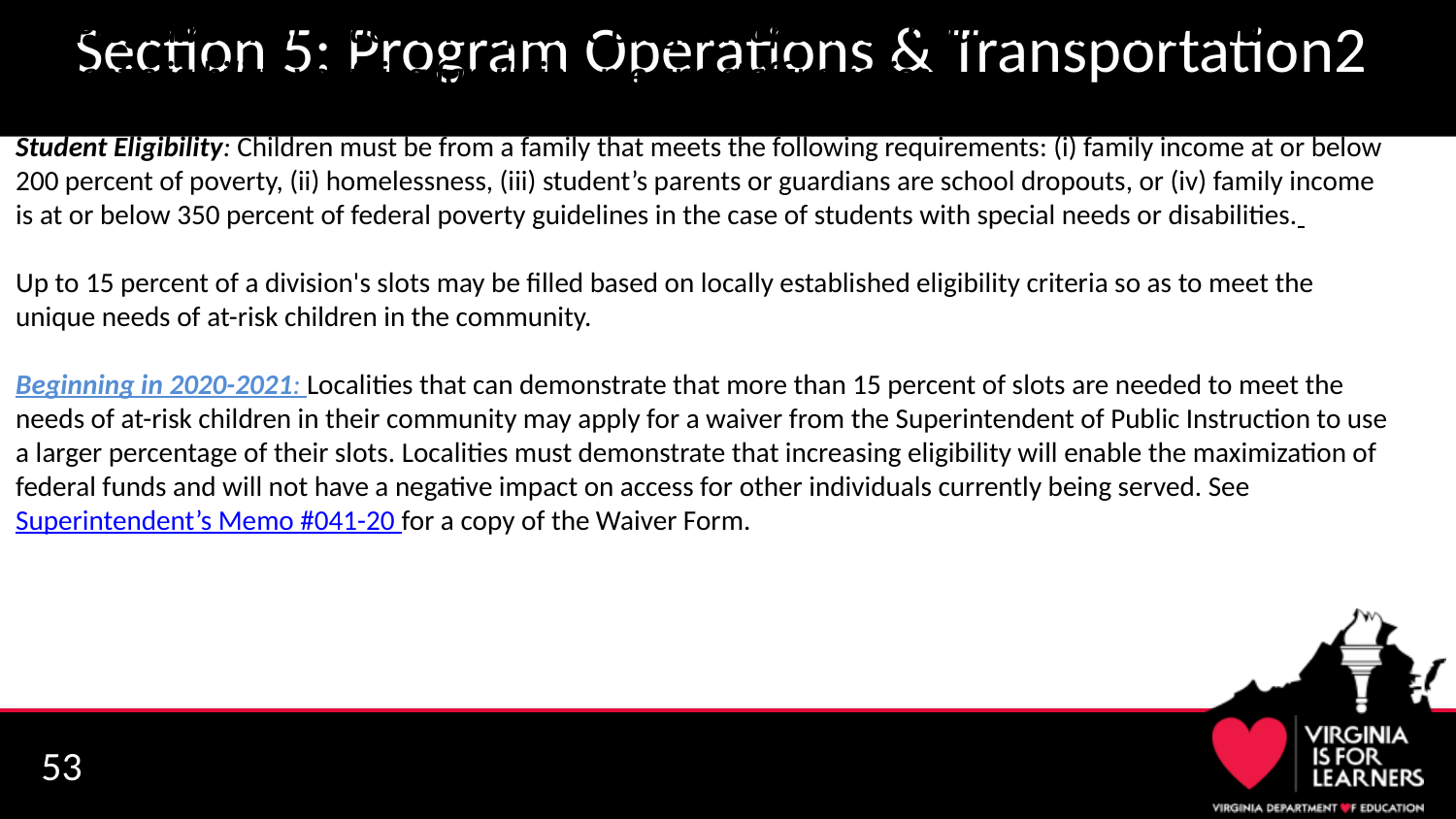

VPI Programs must understand specific program operation requirements that include student eligibility, verifying family income and staffing ratios.

Student Eligibility: Children must be from a family that meets the following requirements: (i) family income at or below 200 percent of poverty, (ii) homelessness, (iii) student’s parents or guardians are school dropouts, or (iv) family income is at or below 350 percent of federal poverty guidelines in the case of students with special needs or disabilities.

Up to 15 percent of a division's slots may be filled based on locally established eligibility criteria so as to meet the unique needs of at-risk children in the community.

Beginning in 2020-2021: Localities that can demonstrate that more than 15 percent of slots are needed to meet the needs of at-risk children in their community may apply for a waiver from the Superintendent of Public Instruction to use a larger percentage of their slots. Localities must demonstrate that increasing eligibility will enable the maximization of federal funds and will not have a negative impact on access for other individuals currently being served. See Superintendent’s Memo #041-20 for a copy of the Waiver Form.

# Section 5: Program Operations & Transportation2